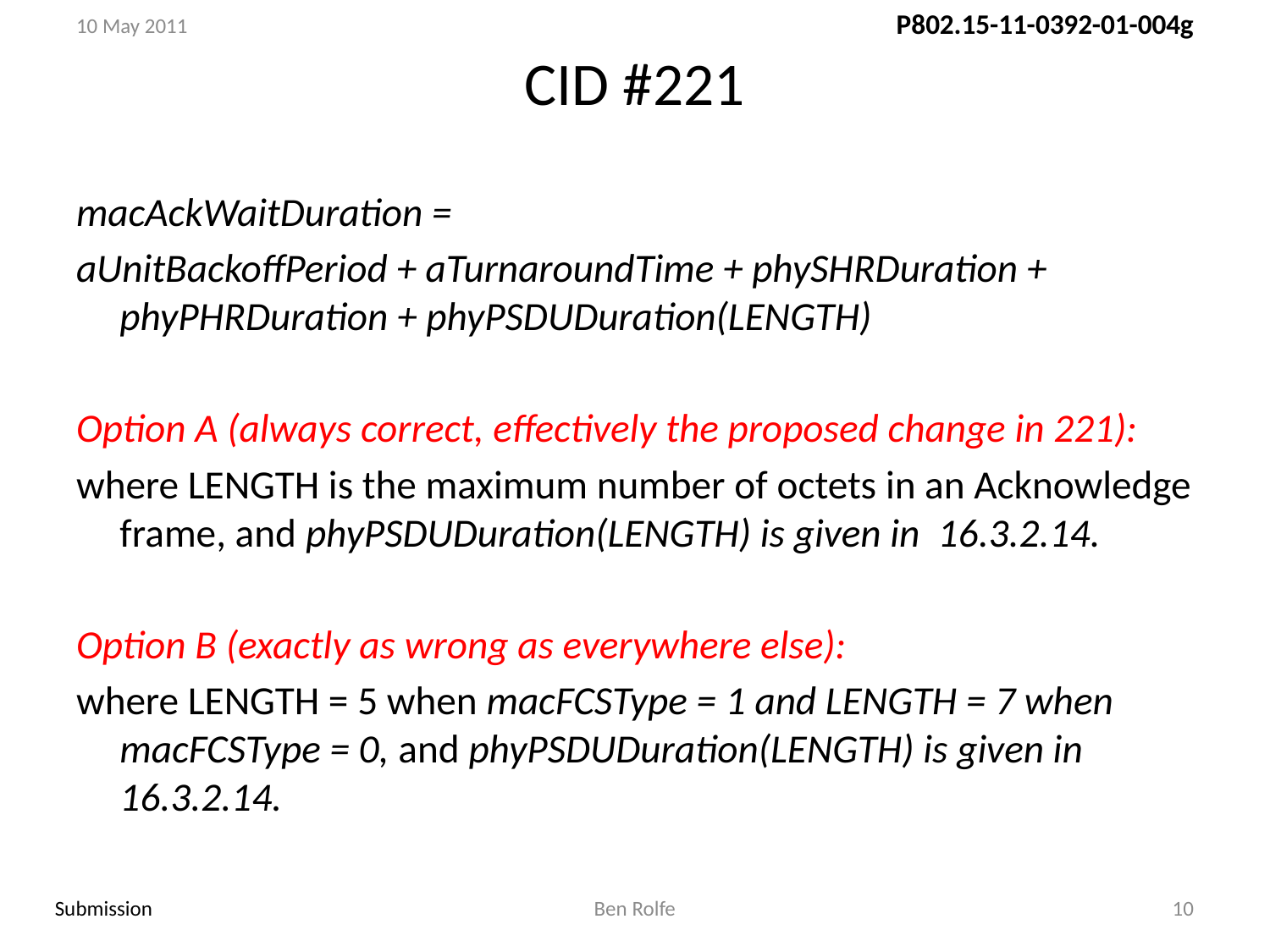

10 May 2011
# CID #221
macAckWaitDuration =
aUnitBackoffPeriod + aTurnaroundTime + phySHRDuration + phyPHRDuration + phyPSDUDuration(LENGTH)

Option A (always correct, effectively the proposed change in 221):
where LENGTH is the maximum number of octets in an Acknowledge frame, and phyPSDUDuration(LENGTH) is given in  16.3.2.14.

Option B (exactly as wrong as everywhere else):
where LENGTH = 5 when macFCSType = 1 and LENGTH = 7 when macFCSType = 0, and phyPSDUDuration(LENGTH) is given in  16.3.2.14.
Ben Rolfe
10